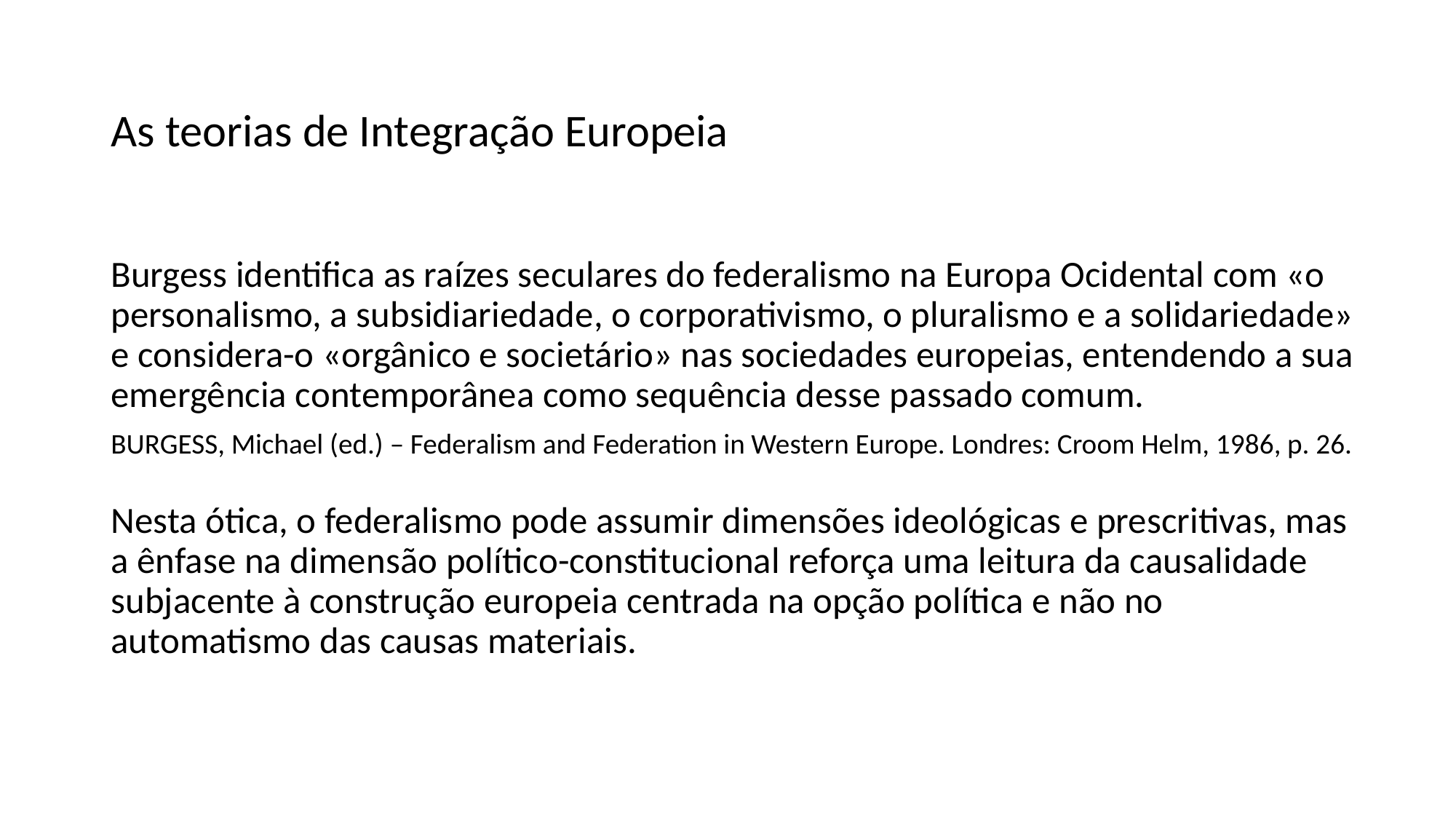

# As teorias de Integração Europeia
Burgess identifica as raízes seculares do federalismo na Europa Ocidental com «o personalismo, a subsidiariedade, o corporativismo, o pluralismo e a solidariedade» e considera-o «orgânico e societário» nas sociedades europeias, entendendo a sua emergência contemporânea como sequência desse passado comum.
BURGESS, Michael (ed.) – Federalism and Federation in Western Europe. Londres: Croom Helm, 1986, p. 26.

Nesta ótica, o federalismo pode assumir dimensões ideológicas e prescritivas, mas a ênfase na dimensão político-constitucional reforça uma leitura da causalidade subjacente à construção europeia centrada na opção política e não no automatismo das causas materiais.